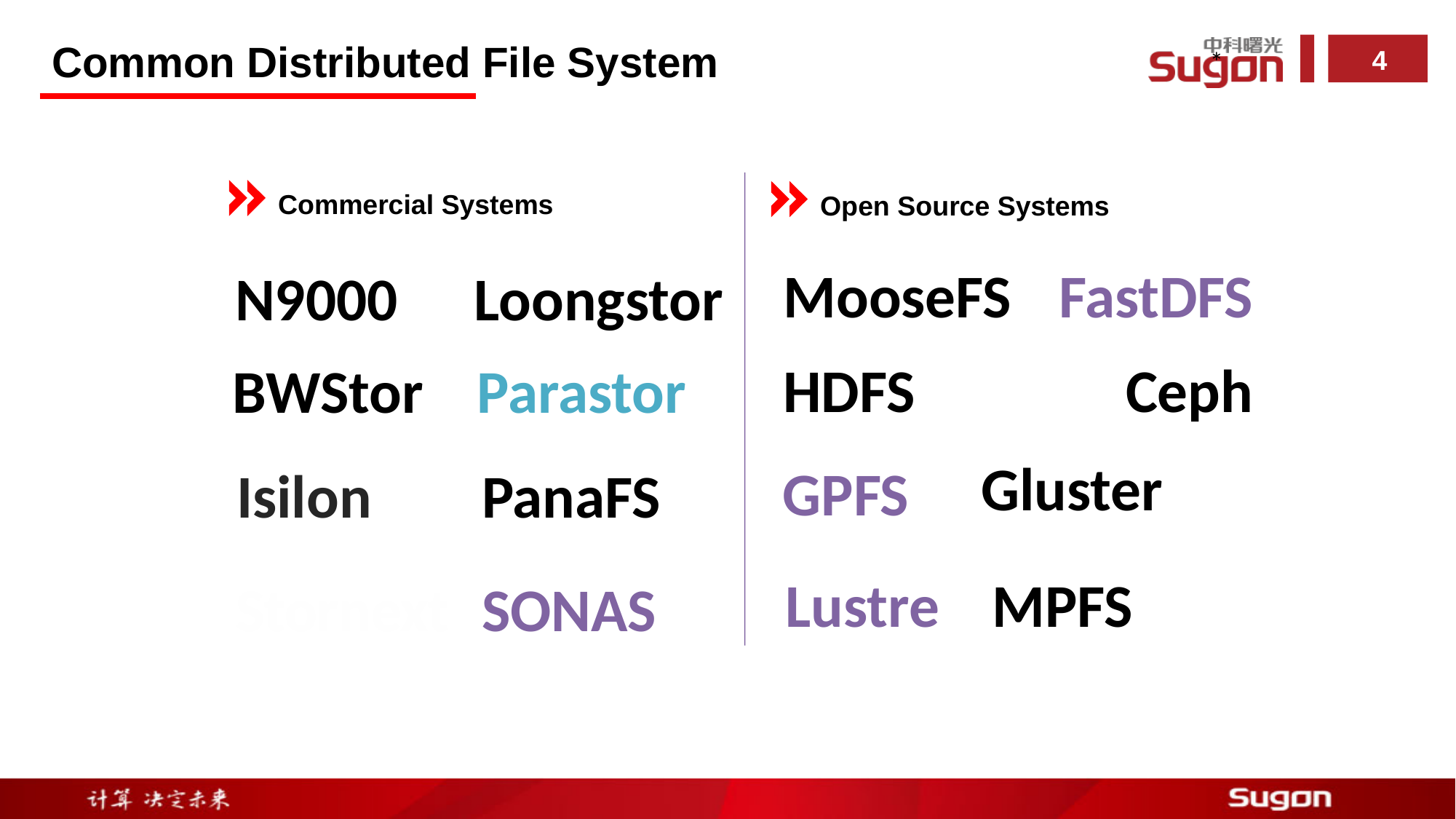

Common Distributed File System
*

Commercial Systems

Open Source Systems
MooseFS
FastDFS
N9000
Loongstor
TFS
HDFS
Ceph
BWStor
Parastor
Gluster
GPFS
Isilon
PanaFS
MPFS
Lustre
Stornext
SONAS